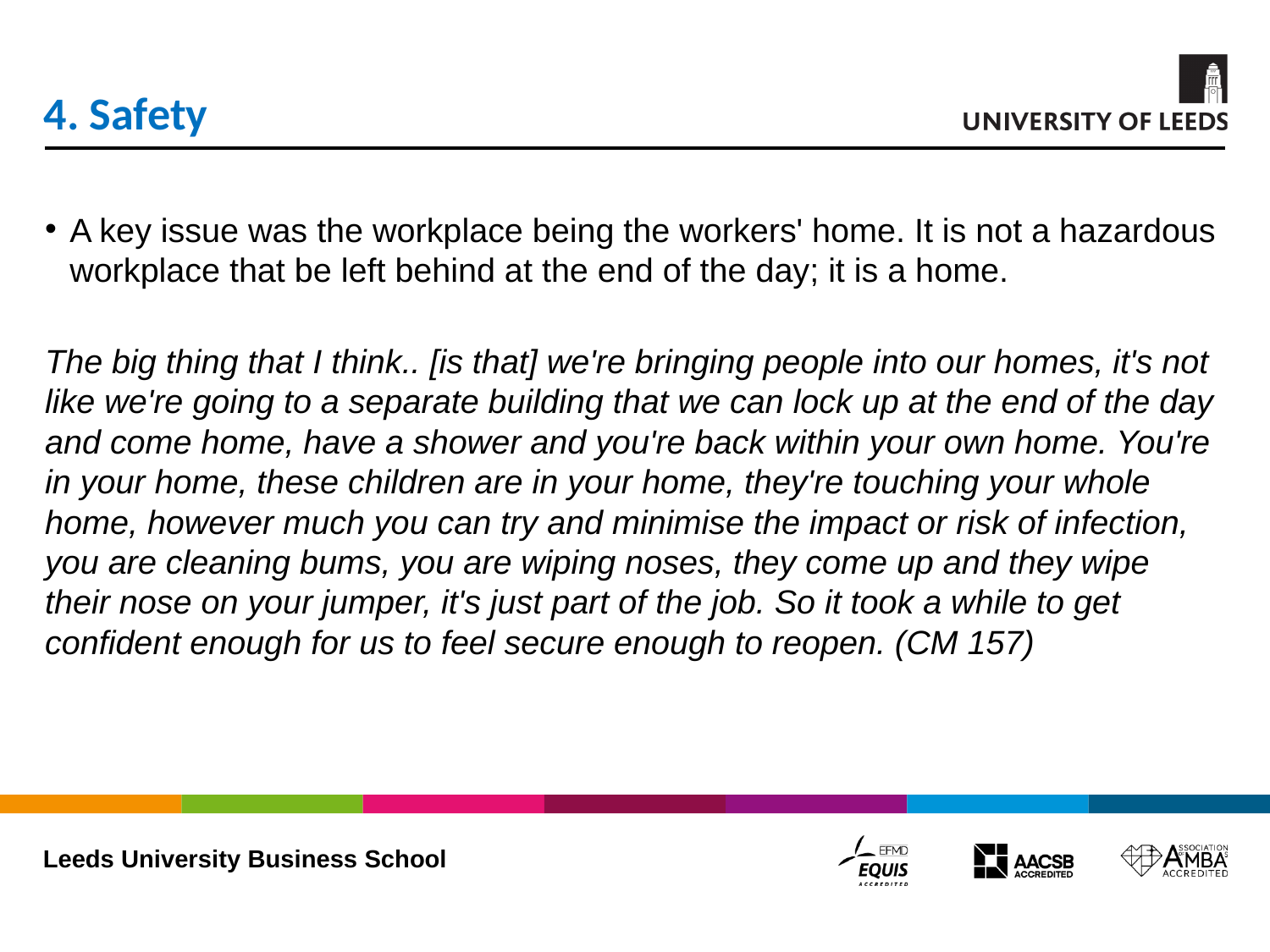

# 4. Safety

A key issue was the workplace being the workers' home. It is not a hazardous workplace that be left behind at the end of the day; it is a home.

The big thing that I think.. [is that] we're bringing people into our homes, it's not like we're going to a separate building that we can lock up at the end of the day and come home, have a shower and you're back within your own home. You're in your home, these children are in your home, they're touching your whole home, however much you can try and minimise the impact or risk of infection, you are cleaning bums, you are wiping noses, they come up and they wipe their nose on your jumper, it's just part of the job. So it took a while to get confident enough for us to feel secure enough to reopen. (CM 157)